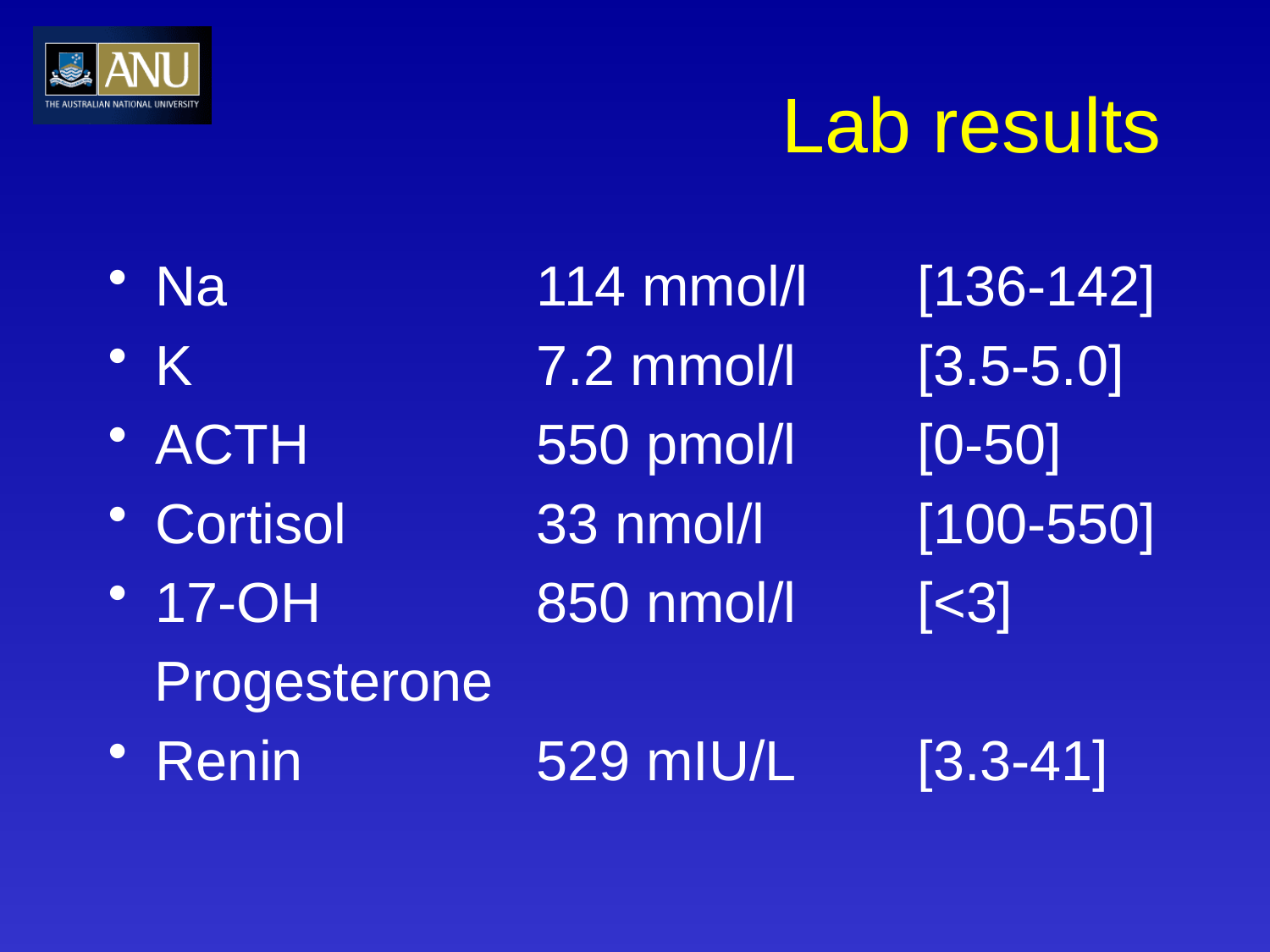

# Lab results
Na			114 mmol/l	[136-142]
K			7.2 mmol/l 	[3.5-5.0]
ACTH 		550 pmol/l	[0-50]
Cortisol		33 nmol/l		[100-550]
17-OH 		850 nmol/l	[<3]
   Progesterone
Renin		529 mIU/L	[3.3-41]